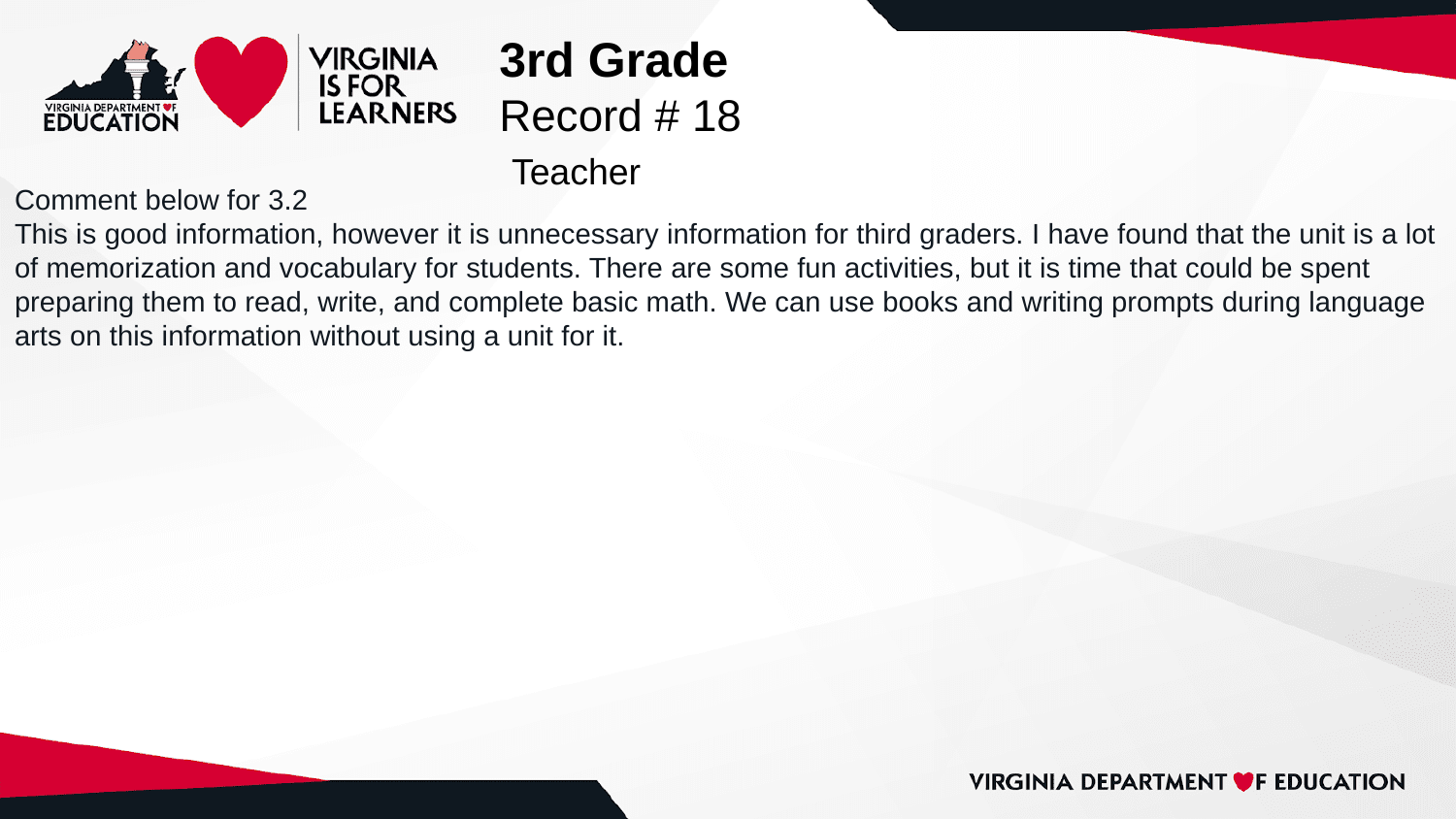

# 3rd Grade
Record # 18
 Teacher
Comment below for 3.2
This is good information, however it is unnecessary information for third graders. I have found that the unit is a lot of memorization and vocabulary for students. There are some fun activities, but it is time that could be spent preparing them to read, write, and complete basic math. We can use books and writing prompts during language arts on this information without using a unit for it.